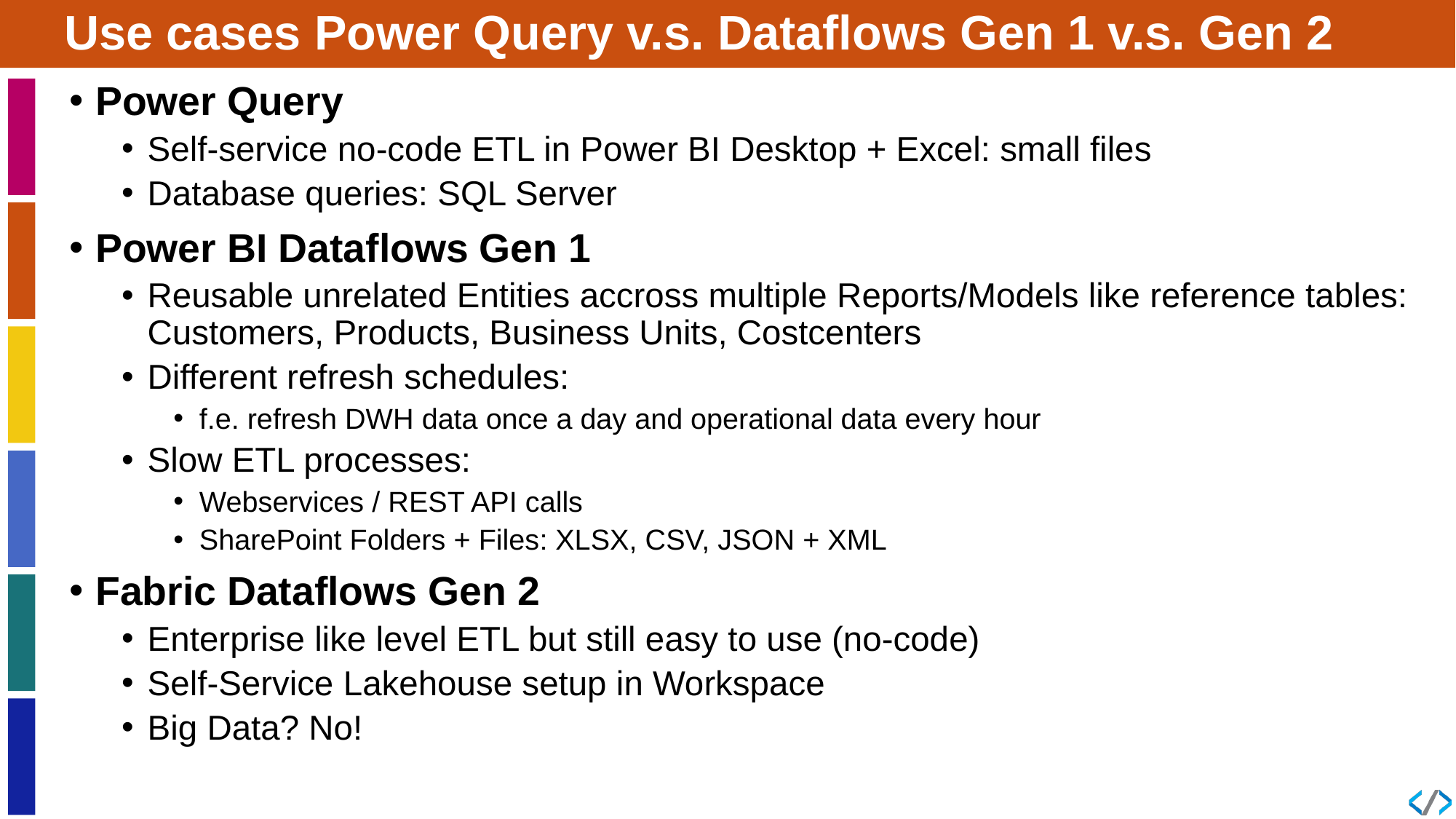

# Use cases Power Query v.s. Dataflows Gen 1 v.s. Gen 2
Power Query
Self-service no-code ETL in Power BI Desktop + Excel: small files
Database queries: SQL Server
Power BI Dataflows Gen 1
Reusable unrelated Entities accross multiple Reports/Models like reference tables:
Customers, Products, Business Units, Costcenters
Different refresh schedules:
f.e. refresh DWH data once a day and operational data every hour
Slow ETL processes:
Webservices / REST API calls
SharePoint Folders + Files: XLSX, CSV, JSON + XML
Fabric Dataflows Gen 2
Enterprise like level ETL but still easy to use (no-code)
Self-Service Lakehouse setup in Workspace
Big Data? No!